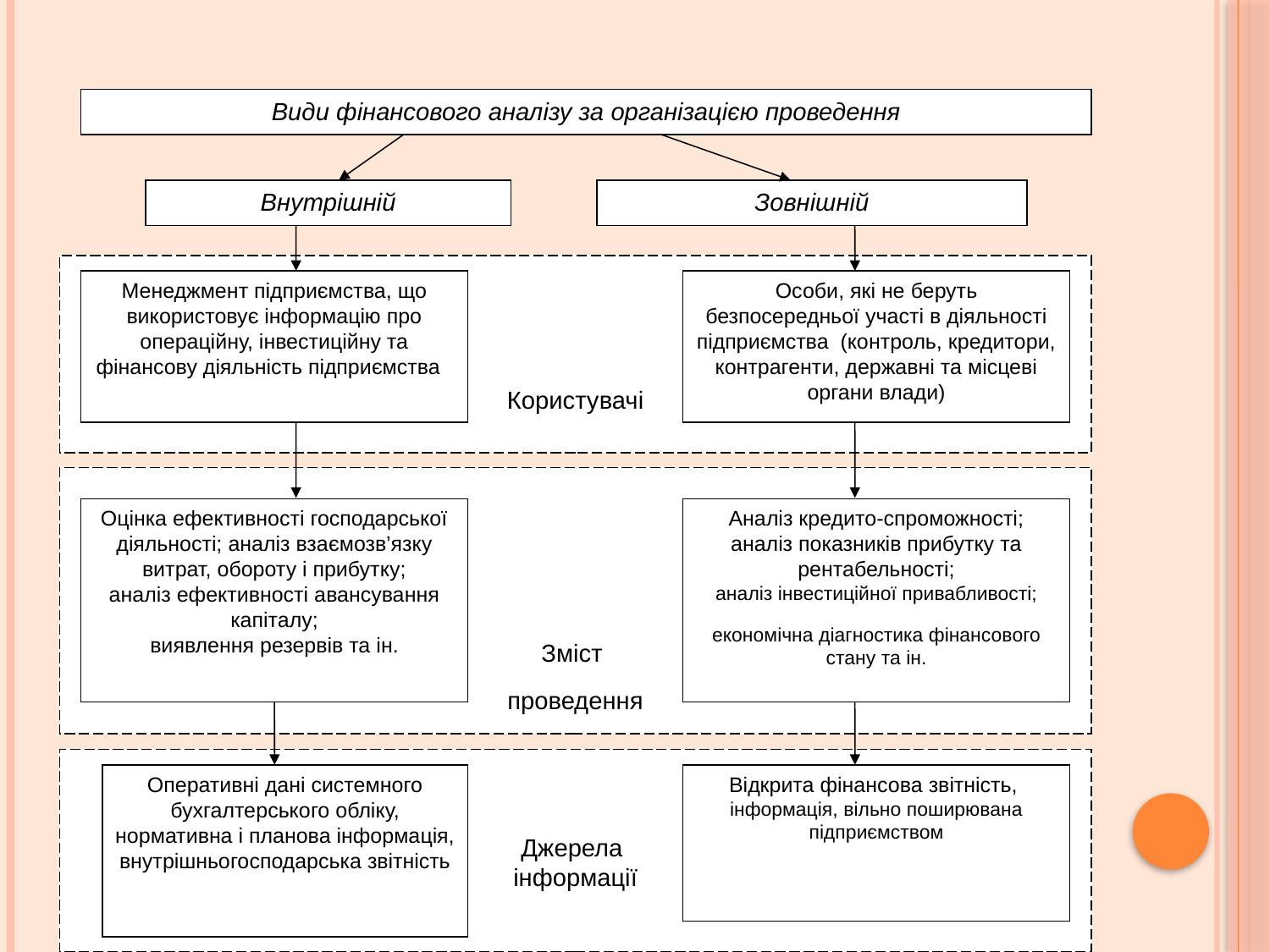

Види фінансового аналізу за організацією проведення

Внутрішній
Зовнішній

Користувачі
Менеджмент підприємства, що використовує інформацію про операційну, інвестиційну та фінансову діяльність підприємства
Особи, які не беруть безпосередньої участі в діяльності підприємства  (контроль, кредитори, контрагенти, державні та місцеві органи влади)

Зміст
проведення
Оцінка ефективності господарської діяльності; аналіз взаємозв’язку витрат, обороту і прибутку;
аналіз ефективності авансування капіталу;
виявлення резервів та ін.

Аналіз кредито-спроможності; аналіз показників прибутку та рентабельності;
аналіз інвестиційної привабливості;
економічна діагностика фінансового стану та ін.

Джерела
інформації
Оперативні дані системного бухгалтерського обліку, нормативна і планова інформація,
внутрішньогосподарська звітність
Відкрита фінансова звітність,
інформація, вільно поширювана підприємством